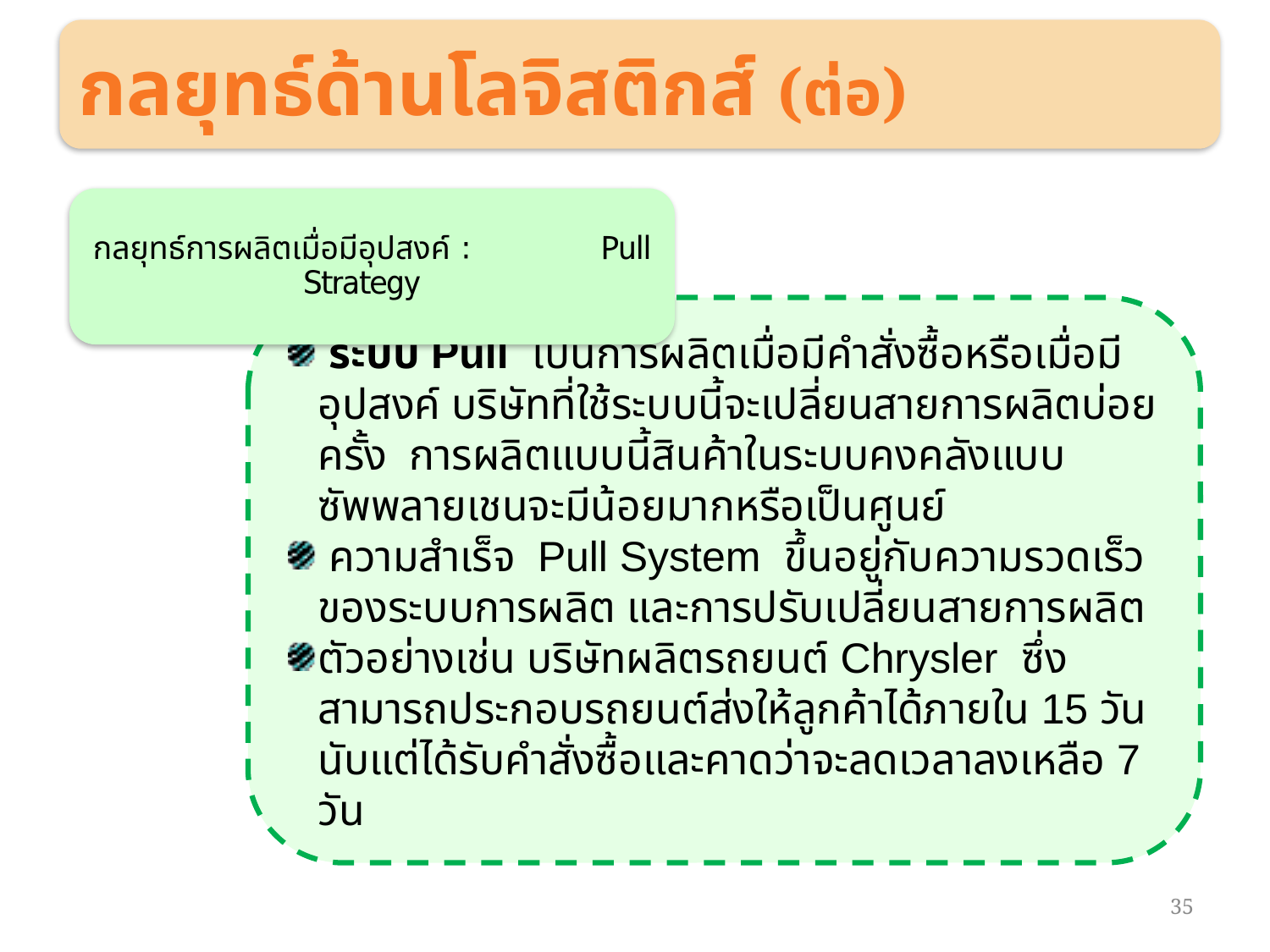

กลยุทธ์ด้านโลจิสติกส์ (ต่อ)

กลยุทธ์การผลิตเมื่อมีอุปสงค์ :             Pull Strategy
 ระบบ Pull  เป็นการผลิตเมื่อมีคำสั่งซื้อหรือเมื่อมีอุปสงค์ บริษัทที่ใช้ระบบนี้จะเปลี่ยนสายการผลิตบ่อยครั้ง  การผลิตแบบนี้สินค้าในระบบคงคลังแบบซัพพลายเชนจะมีน้อยมากหรือเป็นศูนย์
 ความสำเร็จ  Pull System  ขึ้นอยู่กับความรวดเร็วของระบบการผลิต และการปรับเปลี่ยนสายการผลิต
ตัวอย่างเช่น บริษัทผลิตรถยนต์ Chrysler  ซึ่งสามารถประกอบรถยนต์ส่งให้ลูกค้าได้ภายใน 15 วันนับแต่ได้รับคำสั่งซื้อและคาดว่าจะลดเวลาลงเหลือ 7 วัน
35